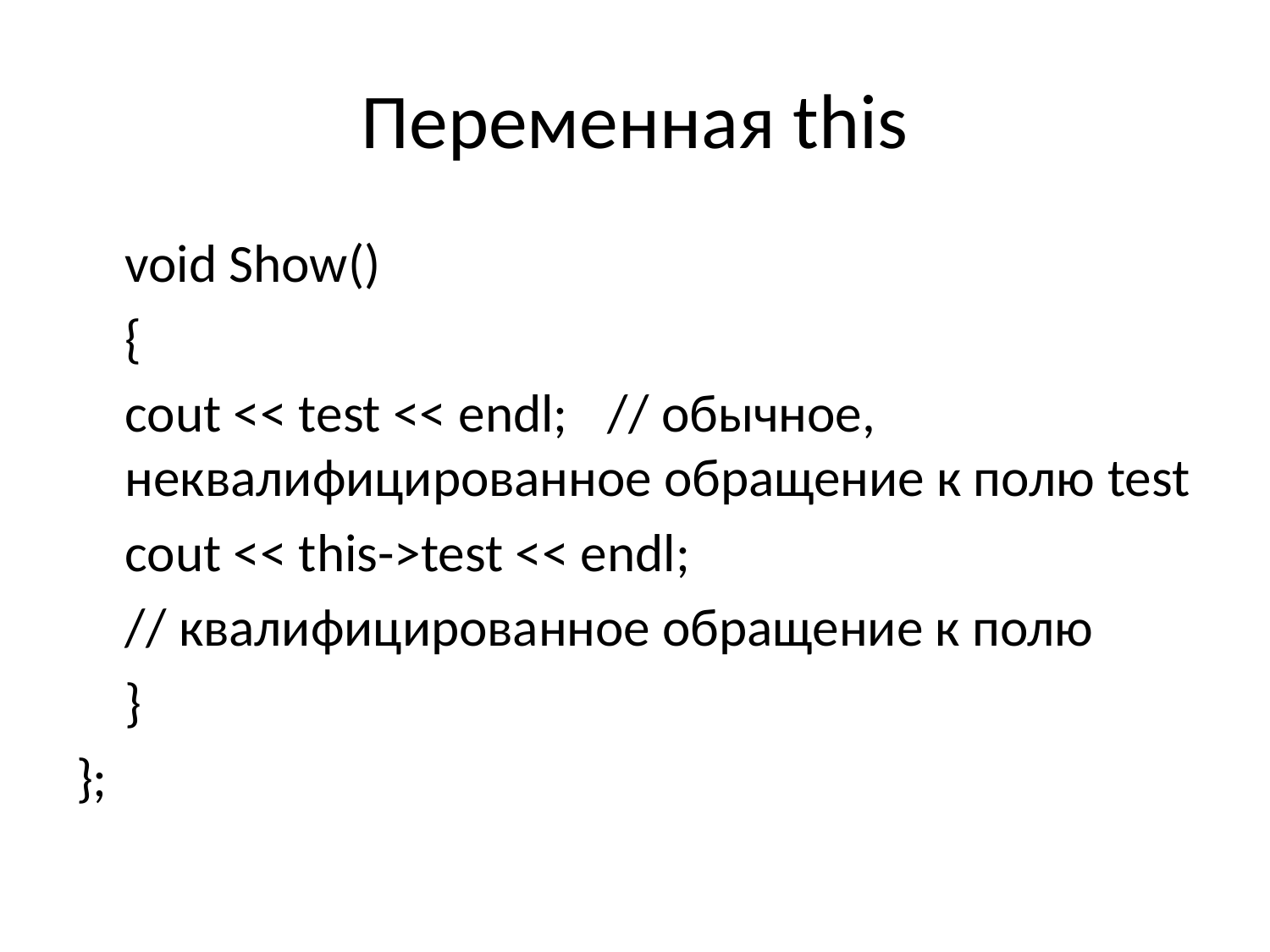

# Переменная this
	void Show()
	{
	cout << test << endl;	// обычное, неквалифицированное обращение к полю test
	cout << this->test << endl;
	// квалифицированное обращение к полю
	}
};